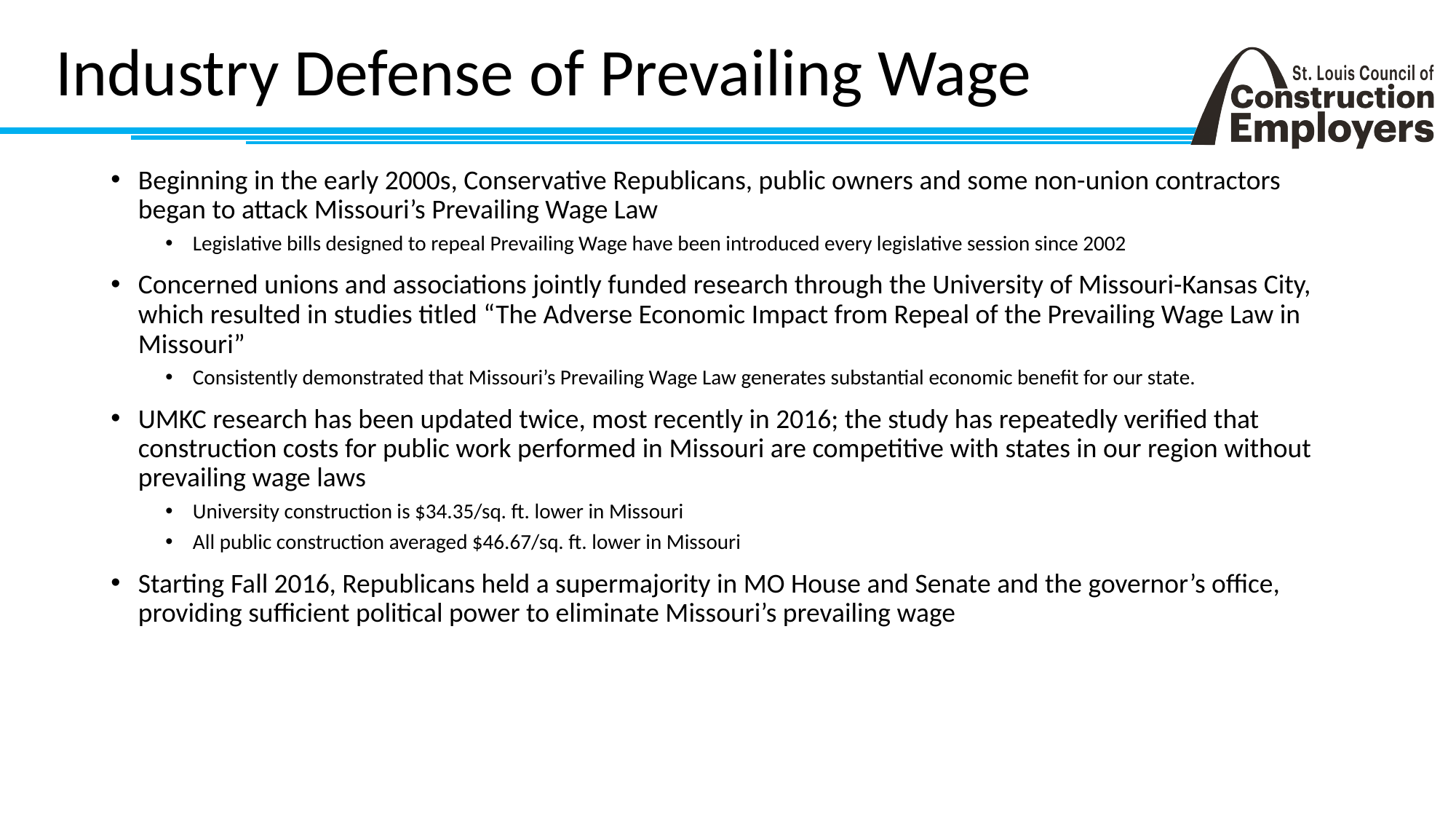

# Industry Defense of Prevailing Wage
Beginning in the early 2000s, Conservative Republicans, public owners and some non-union contractors began to attack Missouri’s Prevailing Wage Law
Legislative bills designed to repeal Prevailing Wage have been introduced every legislative session since 2002
Concerned unions and associations jointly funded research through the University of Missouri-Kansas City, which resulted in studies titled “The Adverse Economic Impact from Repeal of the Prevailing Wage Law in Missouri”
Consistently demonstrated that Missouri’s Prevailing Wage Law generates substantial economic benefit for our state.
UMKC research has been updated twice, most recently in 2016; the study has repeatedly verified that construction costs for public work performed in Missouri are competitive with states in our region without prevailing wage laws
University construction is $34.35/sq. ft. lower in Missouri
All public construction averaged $46.67/sq. ft. lower in Missouri
Starting Fall 2016, Republicans held a supermajority in MO House and Senate and the governor’s office, providing sufficient political power to eliminate Missouri’s prevailing wage